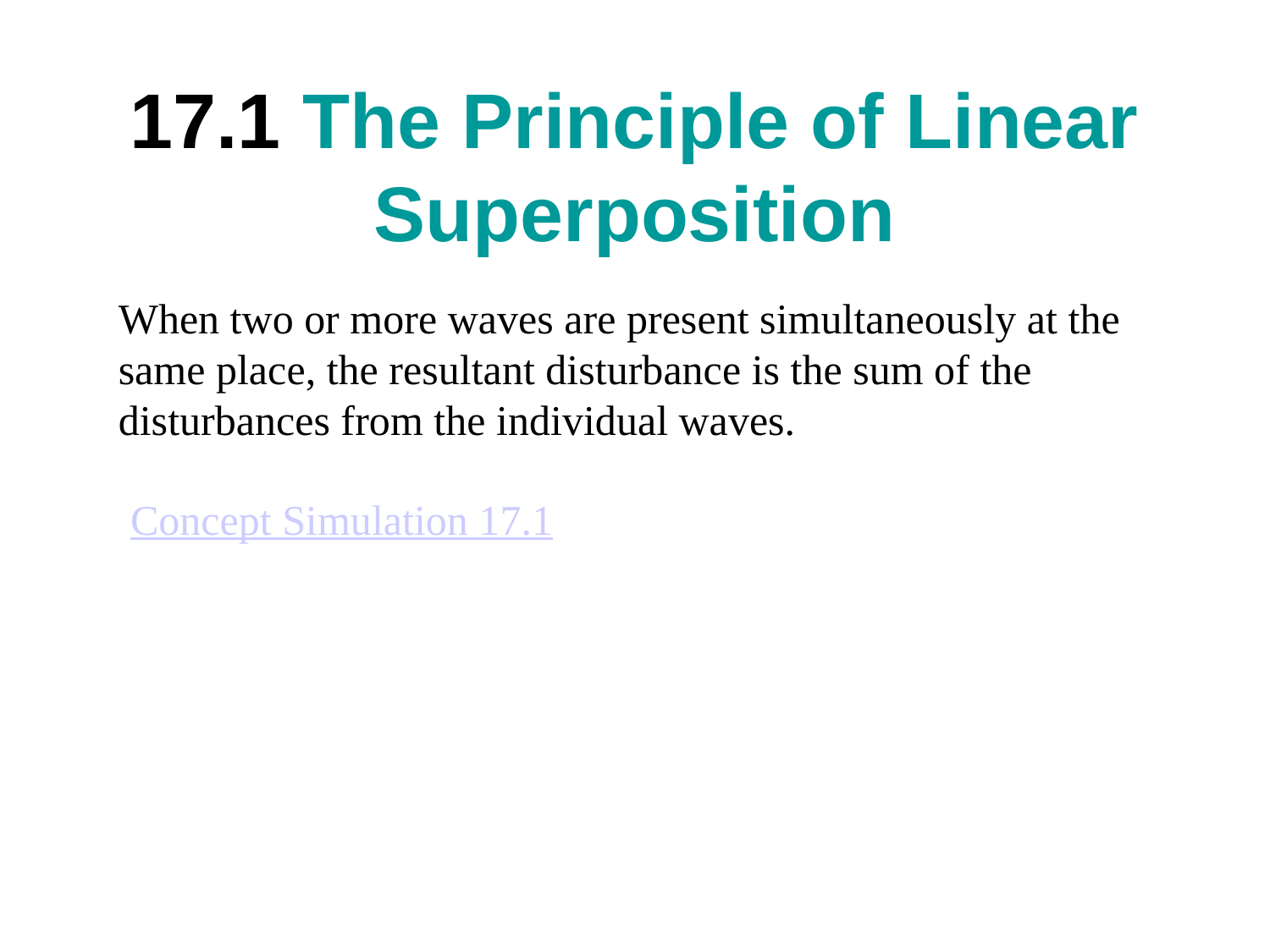

# 17.1 The Principle of Linear Superposition
When two or more waves are present simultaneously at the same place, the resultant disturbance is the sum of the disturbances from the individual waves.

Concept Simulation 17.1